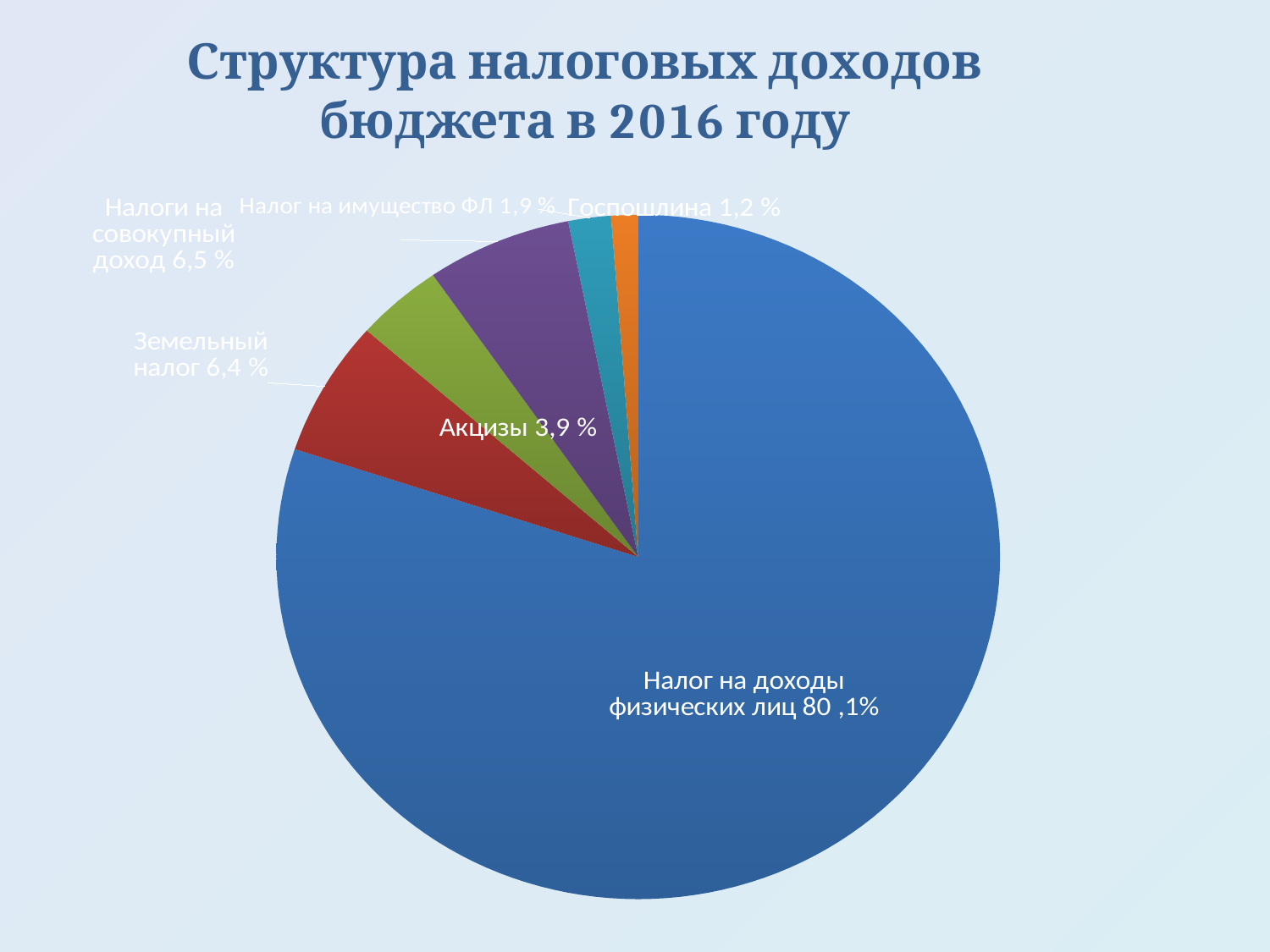

# Структура налоговых доходов бюджета в 2016 году

[unsupported chart]